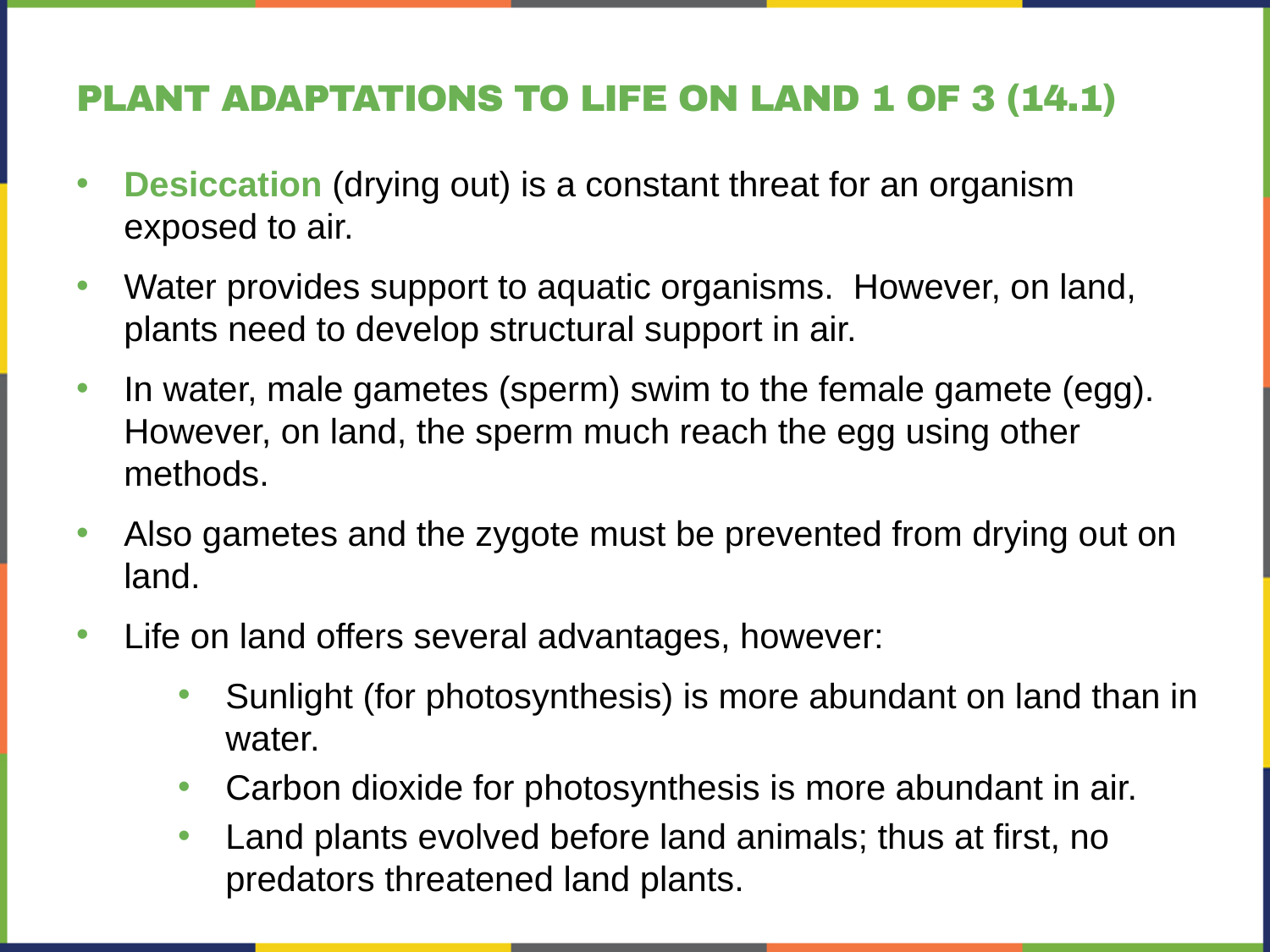

# Plant adaptations to life on land 1 of 3 (14.1)
Desiccation (drying out) is a constant threat for an organism exposed to air.
Water provides support to aquatic organisms.  However, on land, plants need to develop structural support in air.
In water, male gametes (sperm) swim to the female gamete (egg).  However, on land, the sperm much reach the egg using other methods.
Also gametes and the zygote must be prevented from drying out on land.
Life on land offers several advantages, however:
Sunlight (for photosynthesis) is more abundant on land than in water.
Carbon dioxide for photosynthesis is more abundant in air.
Land plants evolved before land animals; thus at first, no predators threatened land plants.